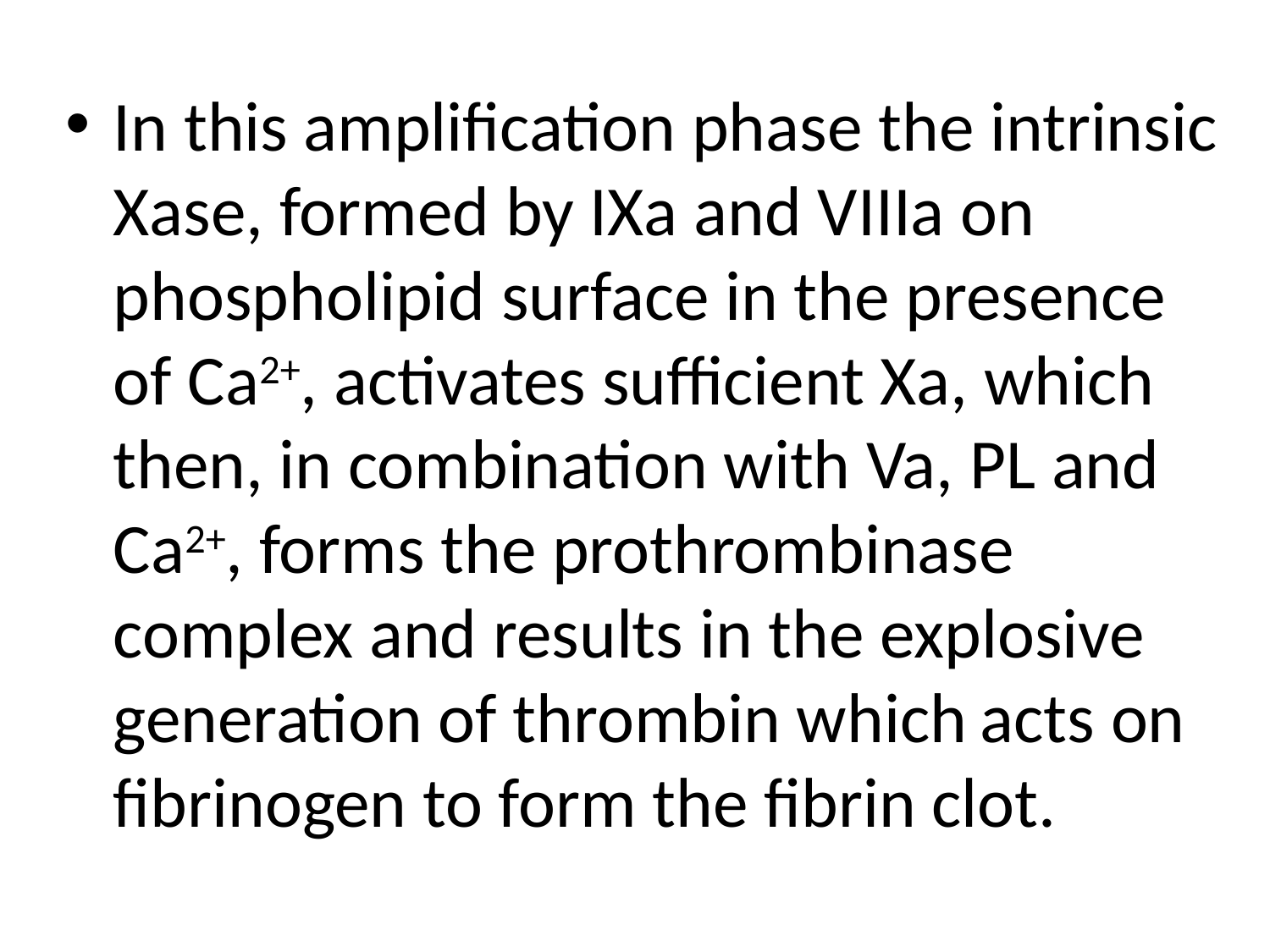

In this amplification phase the intrinsic Xase, formed by IXa and VIIIa on phospholipid surface in the presence of Ca2+, activates sufficient Xa, which then, in combination with Va, PL and Ca2+, forms the prothrombinase complex and results in the explosive generation of thrombin which acts on fibrinogen to form the fibrin clot.